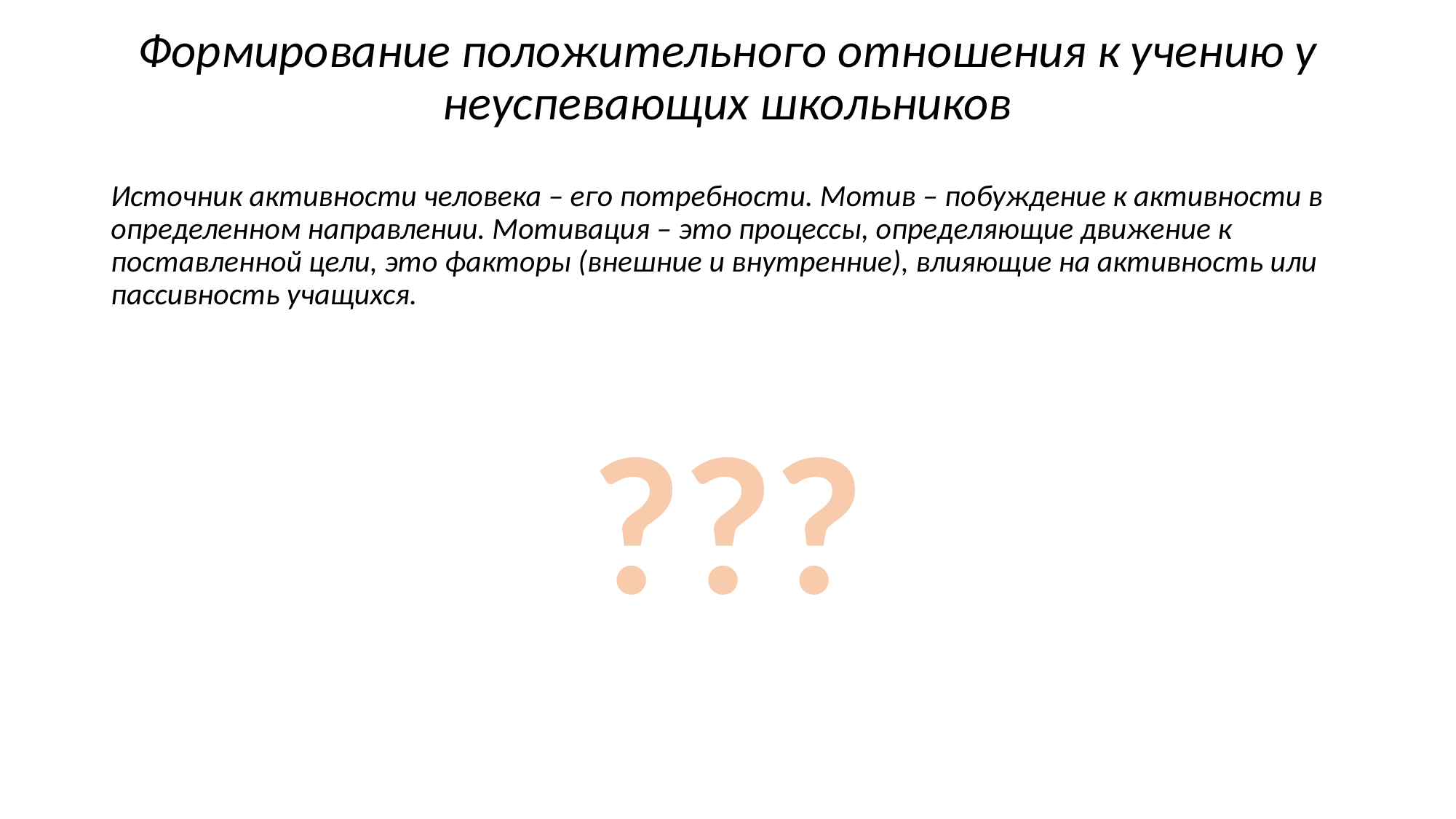

# Формирование положительного отношения к учению у неуспевающих школьников
Источник активности человека – его потребности. Мотив – побуждение к активности в определенном направлении. Мотивация – это процессы, определяющие движение к поставленной цели, это факторы (внешние и внутренние), влияющие на активность или пассивность учащихся.

создавать проблемные ситуации;
активизировать самостоятельное мышление;
организовывать сотрудничество учащихся на уроке;
выстраивать позитивные отношения с группой;
проявлять искреннюю заинтересованность в успехах ребят.

???